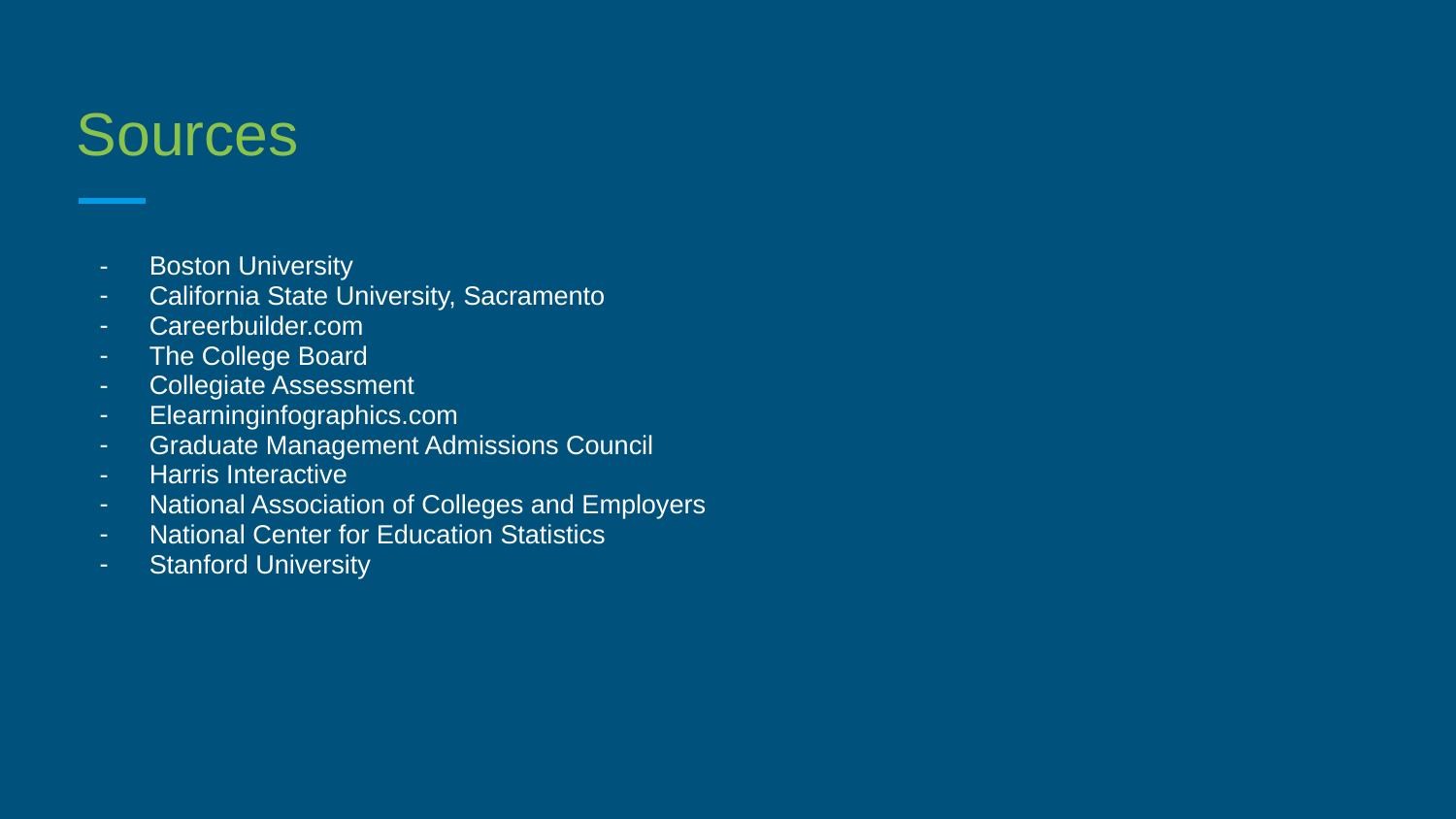

# Sources
Boston University
California State University, Sacramento
Careerbuilder.com
The College Board
Collegiate Assessment
Elearninginfographics.com
Graduate Management Admissions Council
Harris Interactive
National Association of Colleges and Employers
National Center for Education Statistics
Stanford University